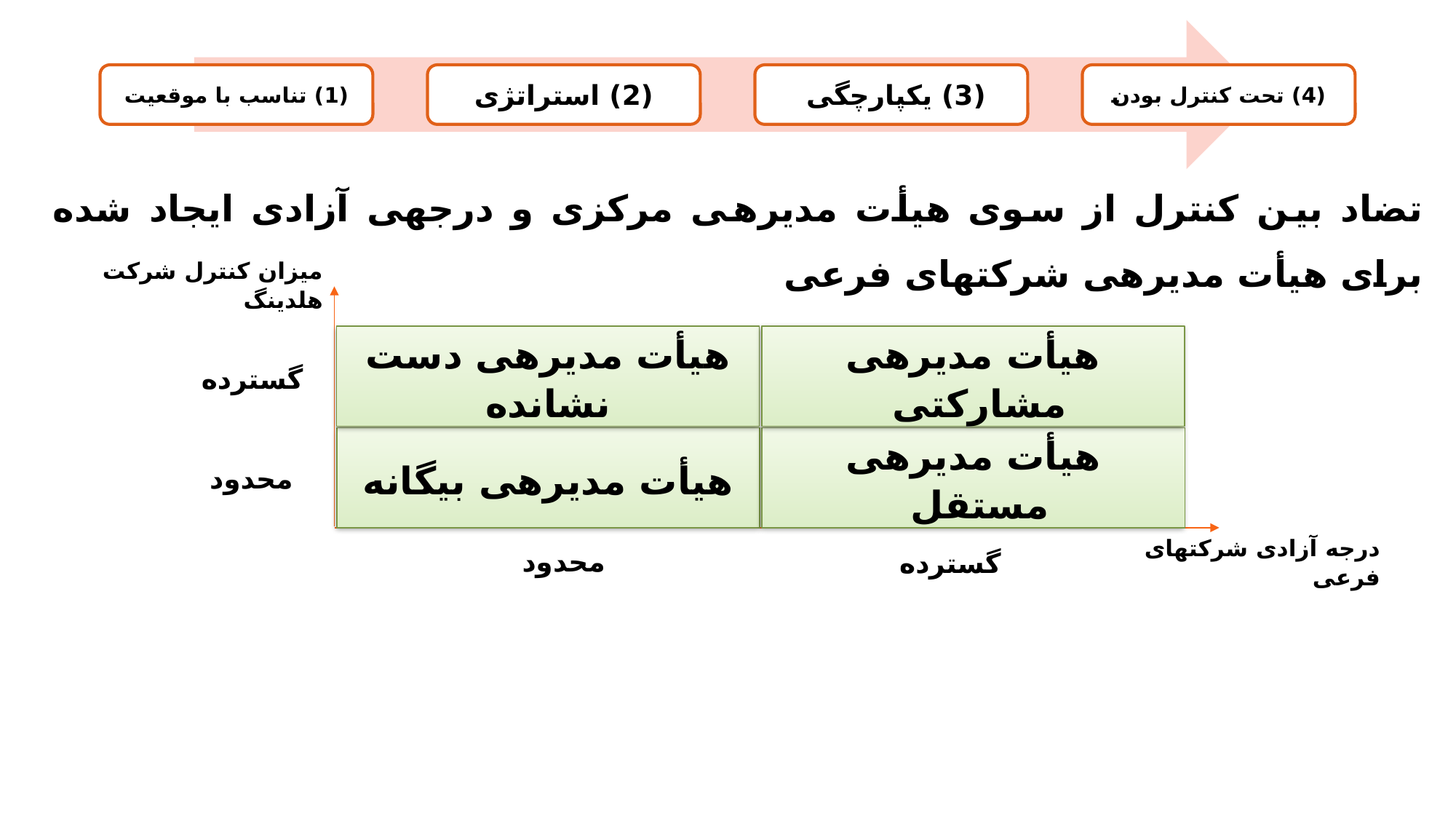

تضاد بین کنترل از سوی هیأت مدیره­ی مرکزی و درجه­ی آزادی ایجاد شده برای هیأت مدیره­ی شرکت­های فرعی

میزان کنترل شرکت هلدینگ
هیأت مدیره­ی مشارکتی
هیأت مدیره­ی دست نشانده
گسترده
هیأت مدیره­ی بیگانه
هیأت مدیره­ی مستقل
محدود
درجه آزادی شرکت­های فرعی
محدود
گسترده
45